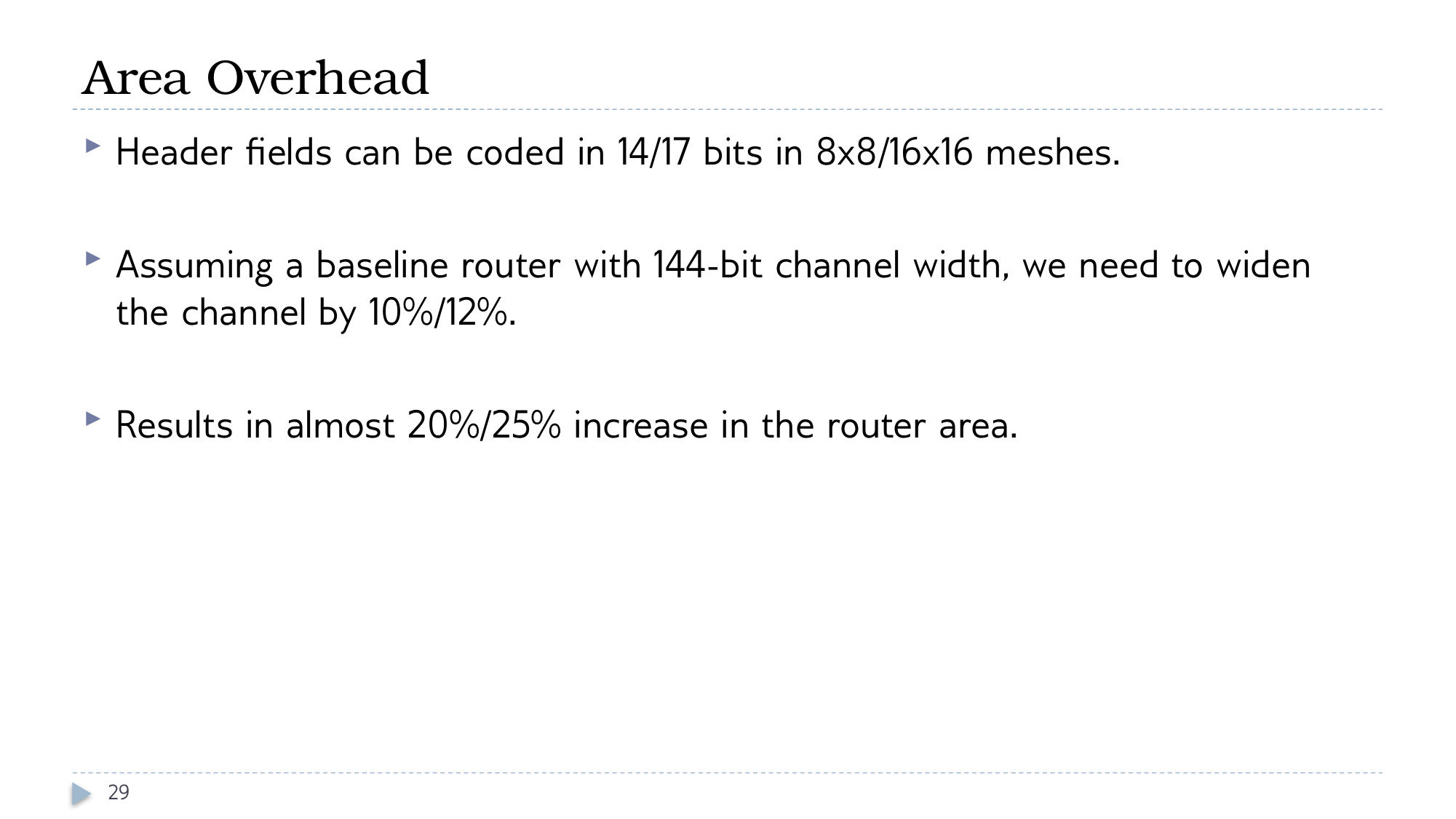

# Area Overhead
Header fields can be coded in 14/17 bits in 8x8/16x16 meshes.

Assuming a baseline router with 144-bit channel width, we need to widen the channel by 10%/12%.

Results in almost 20%/25% increase in the router area.
29